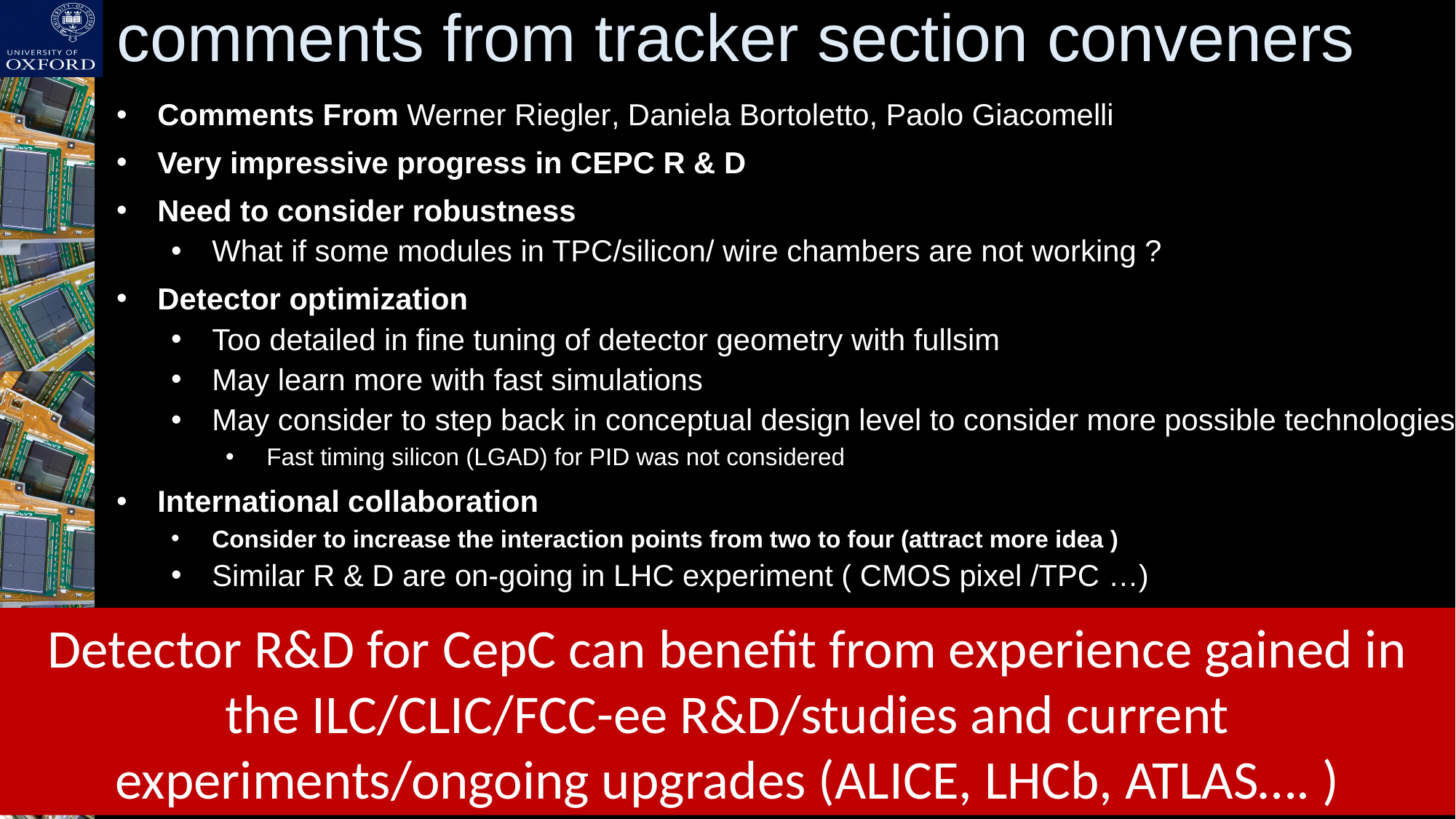

# comments from tracker section conveners
Comments From Werner Riegler, Daniela Bortoletto, Paolo Giacomelli
Very impressive progress in CEPC R & D
Need to consider robustness
What if some modules in TPC/silicon/ wire chambers are not working ?
Detector optimization
Too detailed in fine tuning of detector geometry with fullsim
May learn more with fast simulations
May consider to step back in conceptual design level to consider more possible technologies
Fast timing silicon (LGAD) for PID was not considered
International collaboration
Consider to increase the interaction points from two to four (attract more idea )
Similar R & D are on-going in LHC experiment ( CMOS pixel /TPC …)

Detector R&D for CepC can benefit from experience gained in the ILC/CLIC/FCC-ee R&D/studies and current experiments/ongoing upgrades (ALICE, LHCb, ATLAS…. )
18